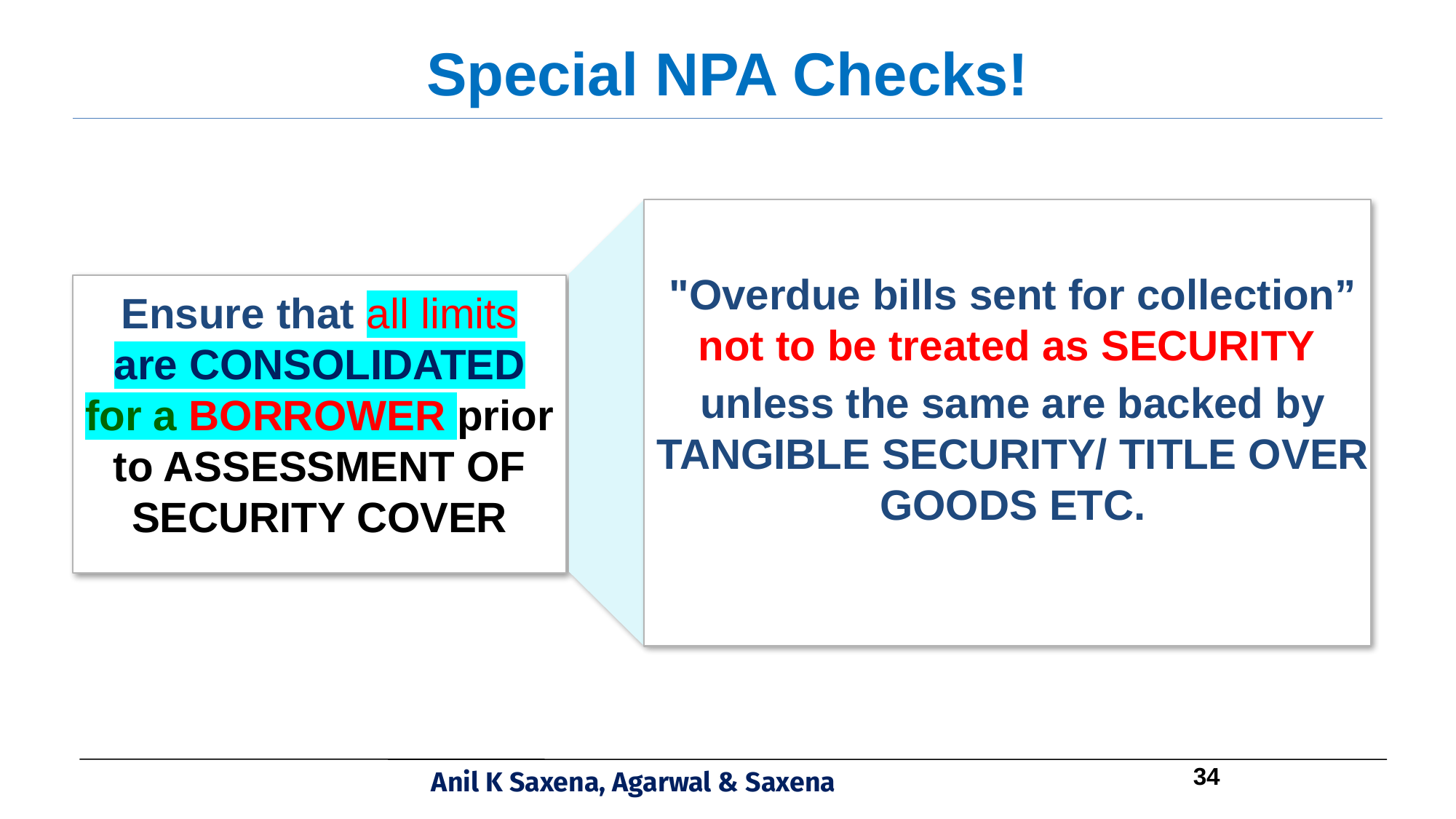

Special NPA Checks!

"Overdue bills sent for collection” not to be treated as SECURITY
unless the same are backed by TANGIBLE SECURITY/ TITLE OVER GOODS ETC.
Ensure that all limits are CONSOLIDATED for a BORROWER prior to ASSESSMENT OF SECURITY COVER

34